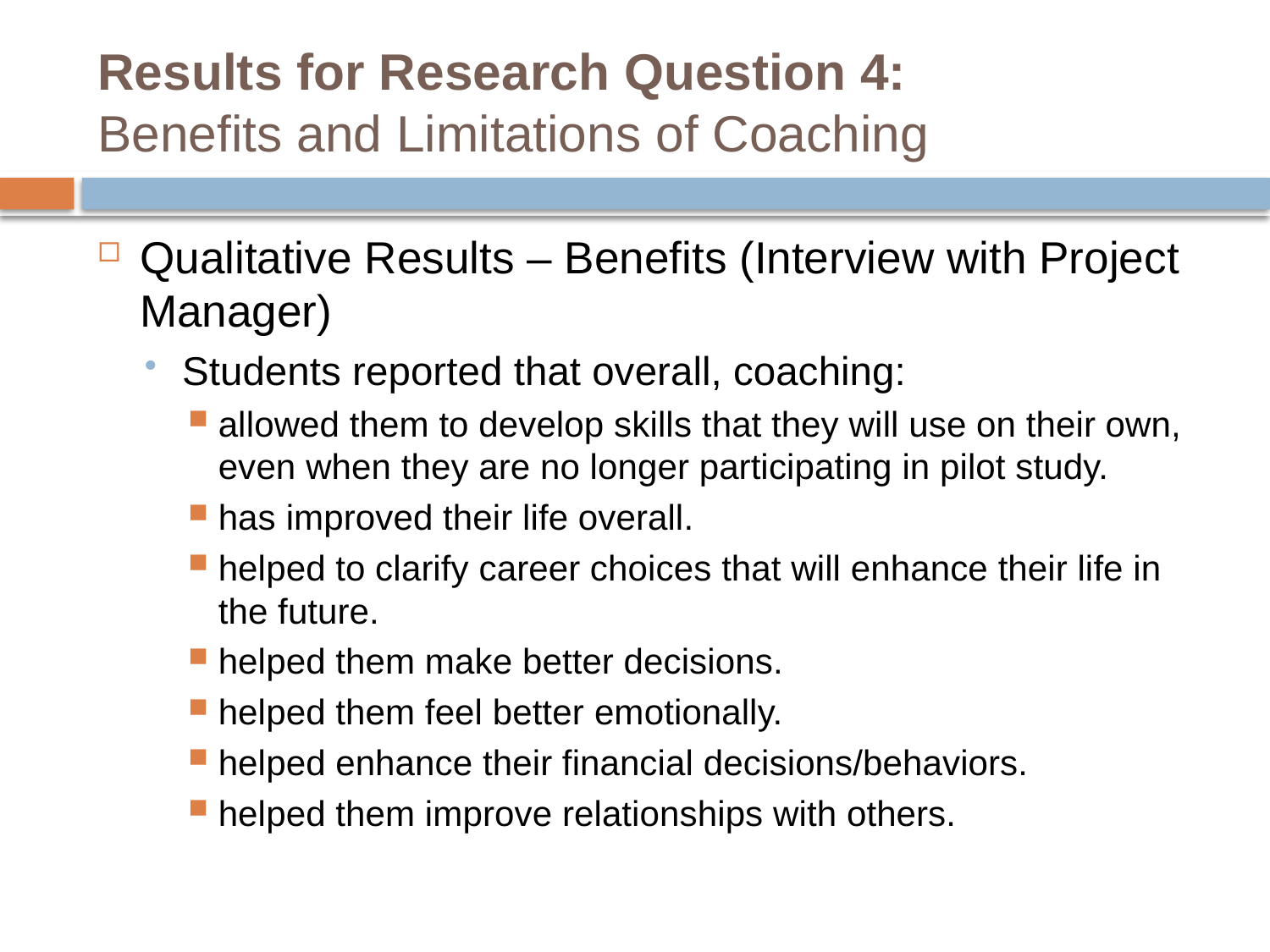

# Results for Research Question 4: Benefits and Limitations of Coaching
Qualitative Results – Benefits (Interview with Project Manager)
Students reported that overall, coaching:
allowed them to develop skills that they will use on their own, even when they are no longer participating in pilot study.
has improved their life overall.
helped to clarify career choices that will enhance their life in the future.
helped them make better decisions.
helped them feel better emotionally.
helped enhance their financial decisions/behaviors.
helped them improve relationships with others.